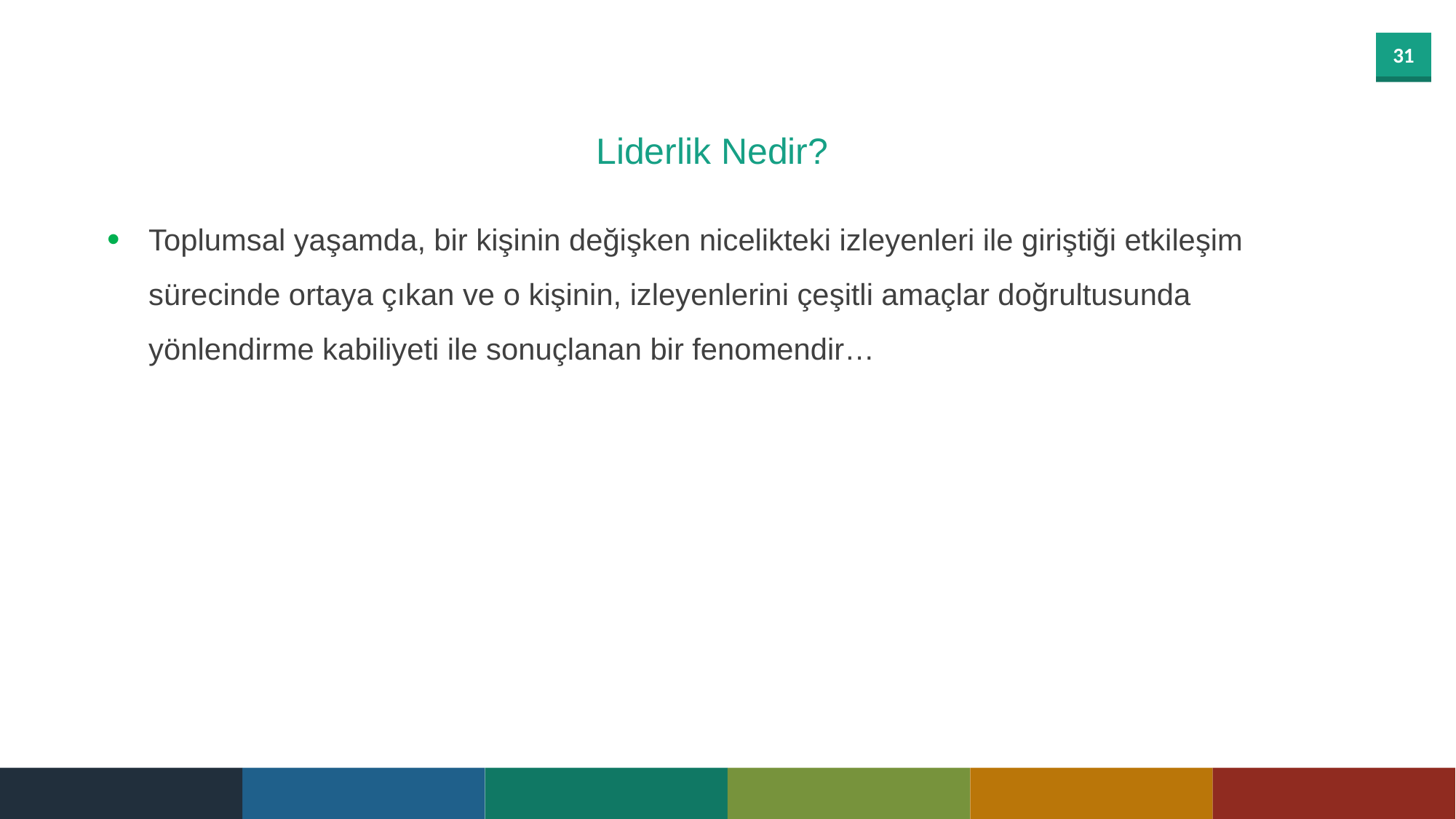

Liderlik Nedir?
Toplumsal yaşamda, bir kişinin değişken nicelikteki izleyenleri ile giriştiği etkileşim sürecinde ortaya çıkan ve o kişinin, izleyenlerini çeşitli amaçlar doğrultusunda yönlendirme kabiliyeti ile sonuçlanan bir fenomendir…